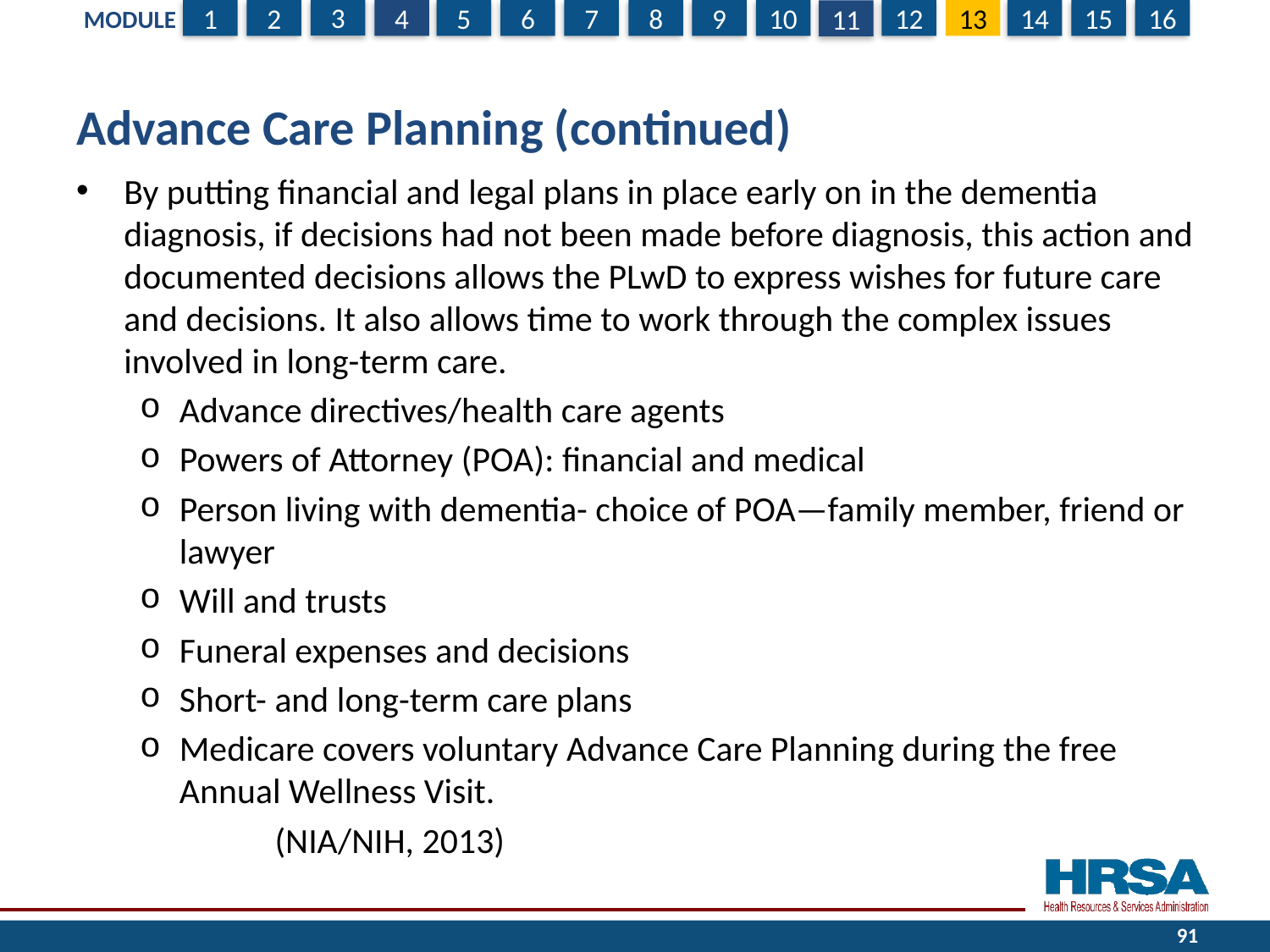

# Advance Care Planning (continued)
By putting financial and legal plans in place early on in the dementia diagnosis, if decisions had not been made before diagnosis, this action and documented decisions allows the PLwD to express wishes for future care and decisions. It also allows time to work through the complex issues involved in long-term care.
Advance directives/health care agents
Powers of Attorney (POA): financial and medical
Person living with dementia- choice of POA—family member, friend or lawyer
Will and trusts
Funeral expenses and decisions
Short- and long-term care plans
Medicare covers voluntary Advance Care Planning during the free Annual Wellness Visit.
	 (NIA/NIH, 2013)